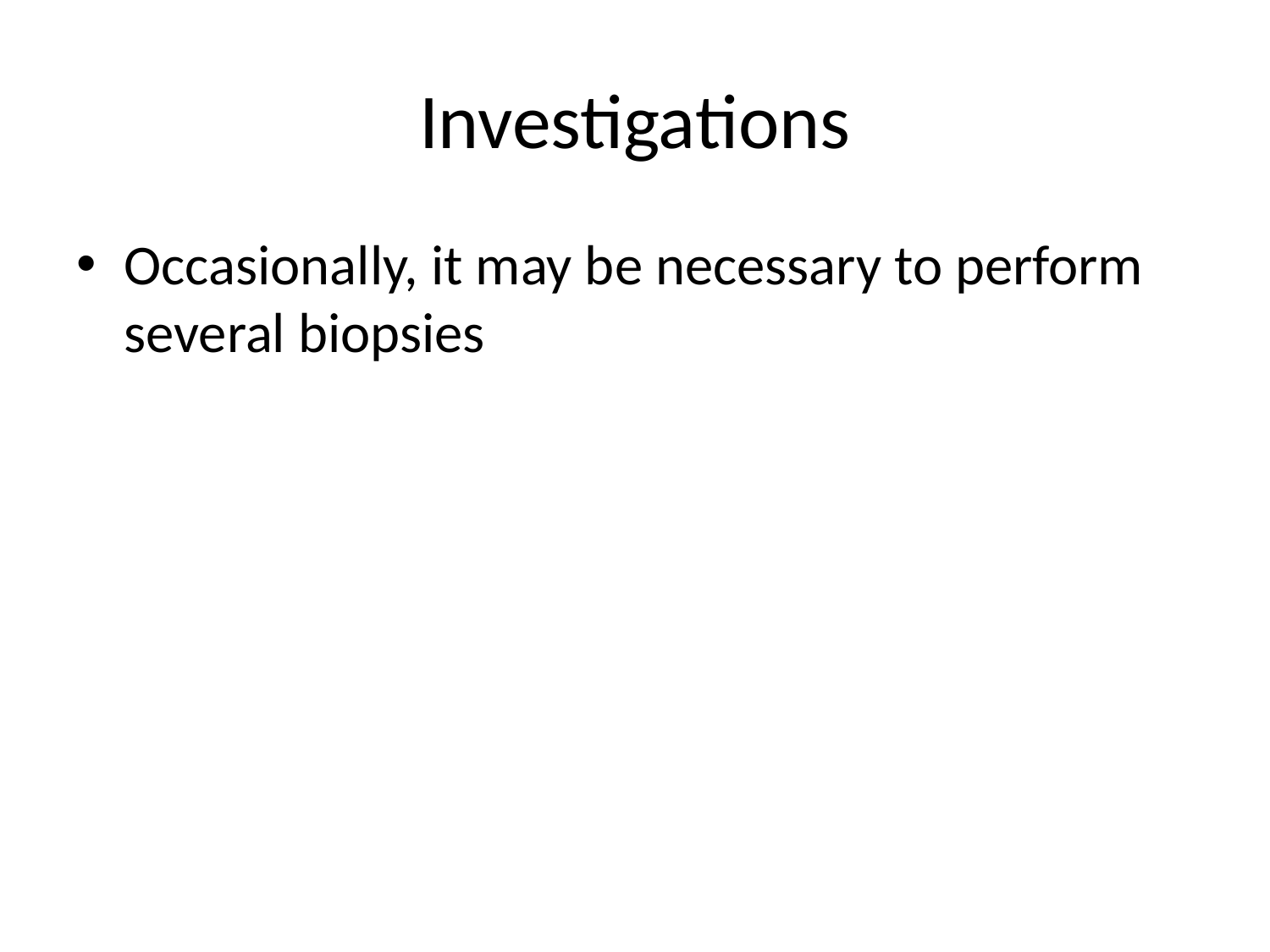

# Investigations
Occasionally, it may be necessary to perform several biopsies